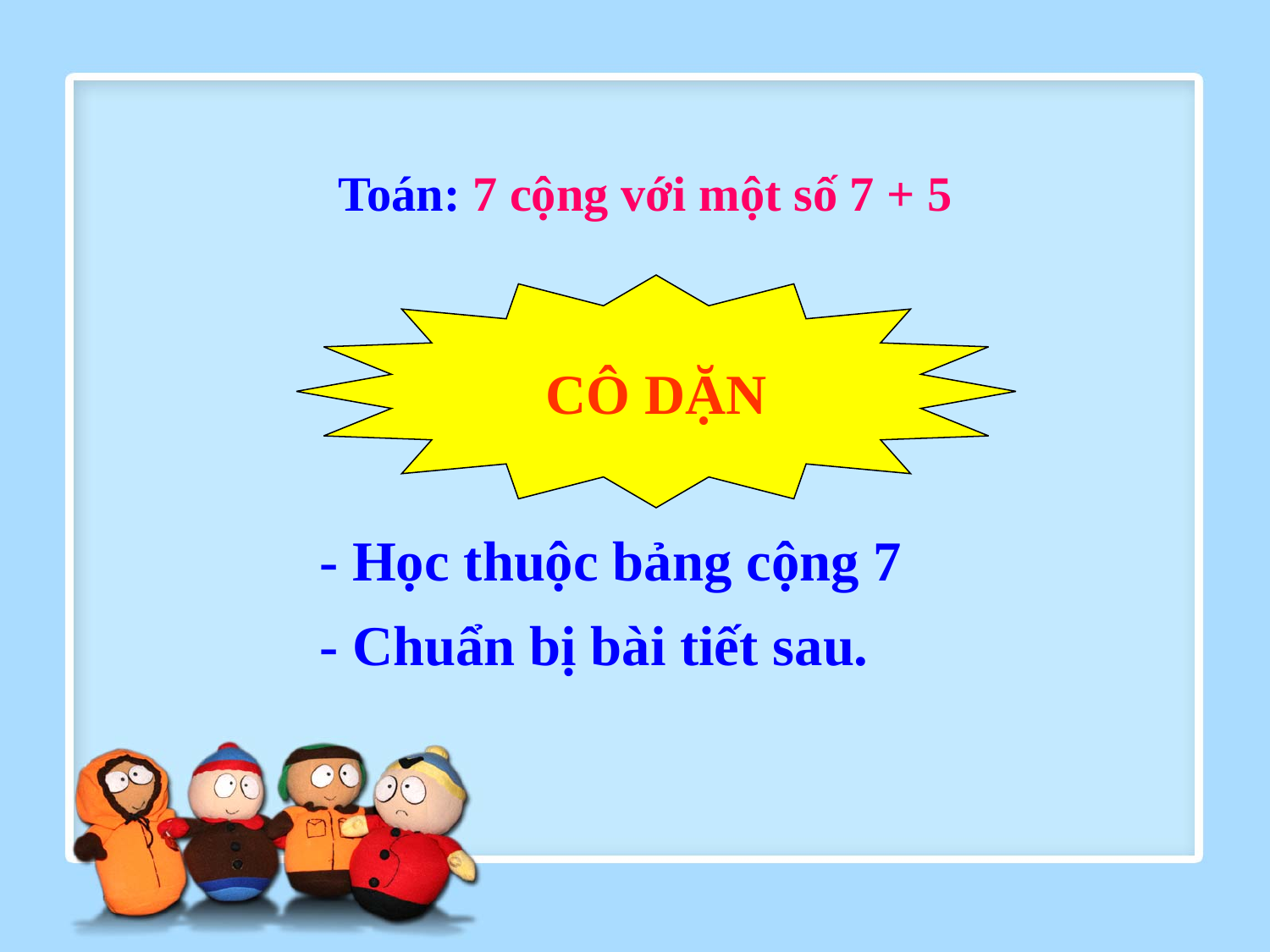

Toán: 7 cộng với một số 7 + 5
CÔ DẶN
- Học thuộc bảng cộng 7
- Chuẩn bị bài tiết sau.